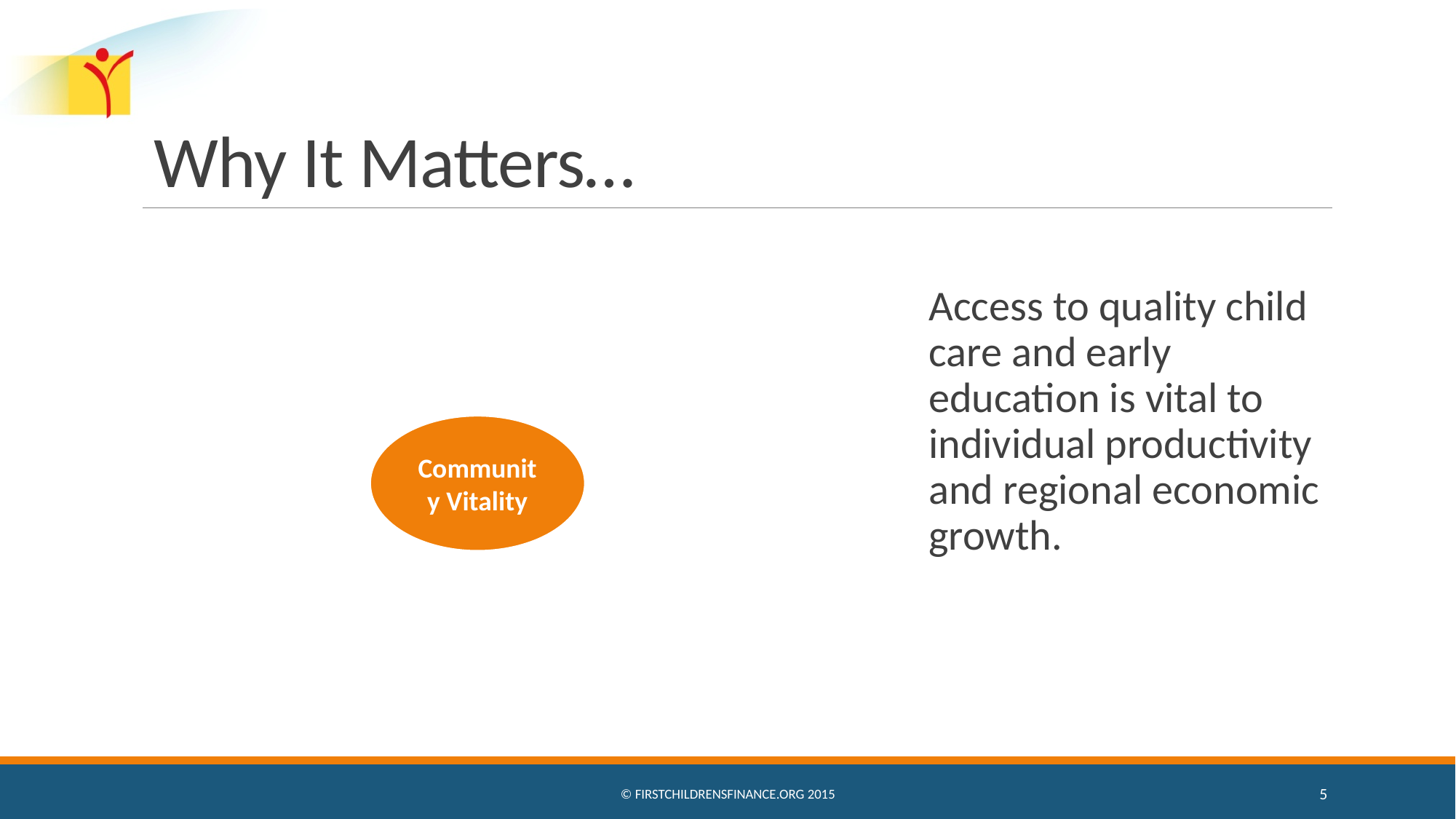

# Why It Matters…
Community Vitality
Access to quality child care and early education is vital to individual productivity and regional economic growth.
© Firstchildrensfinance.org 2015
5